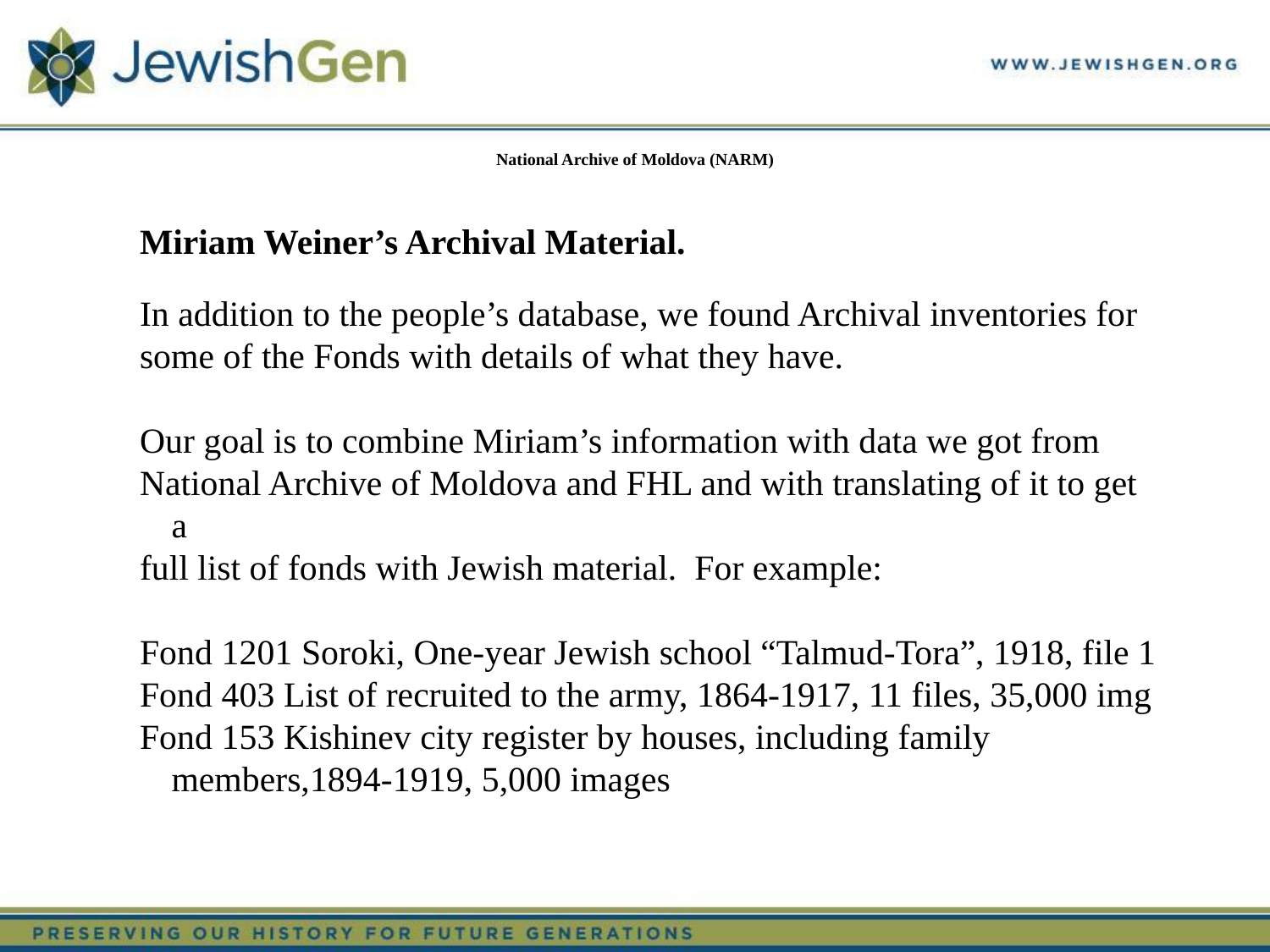

# National Archive of Moldova (NARM)
Miriam Weiner’s Archival Material.

In addition to the people’s database, we found Archival inventories for
some of the Fonds with details of what they have.

Our goal is to combine Miriam’s information with data we got from
National Archive of Moldova and FHL and with translating of it to get a
full list of fonds with Jewish material.  For example:

Fond 1201 Soroki, One-year Jewish school “Talmud-Tora”, 1918, file 1
Fond 403 List of recruited to the army, 1864-1917, 11 files, 35,000 img
Fond 153 Kishinev city register by houses, including family members,1894-1919, 5,000 images